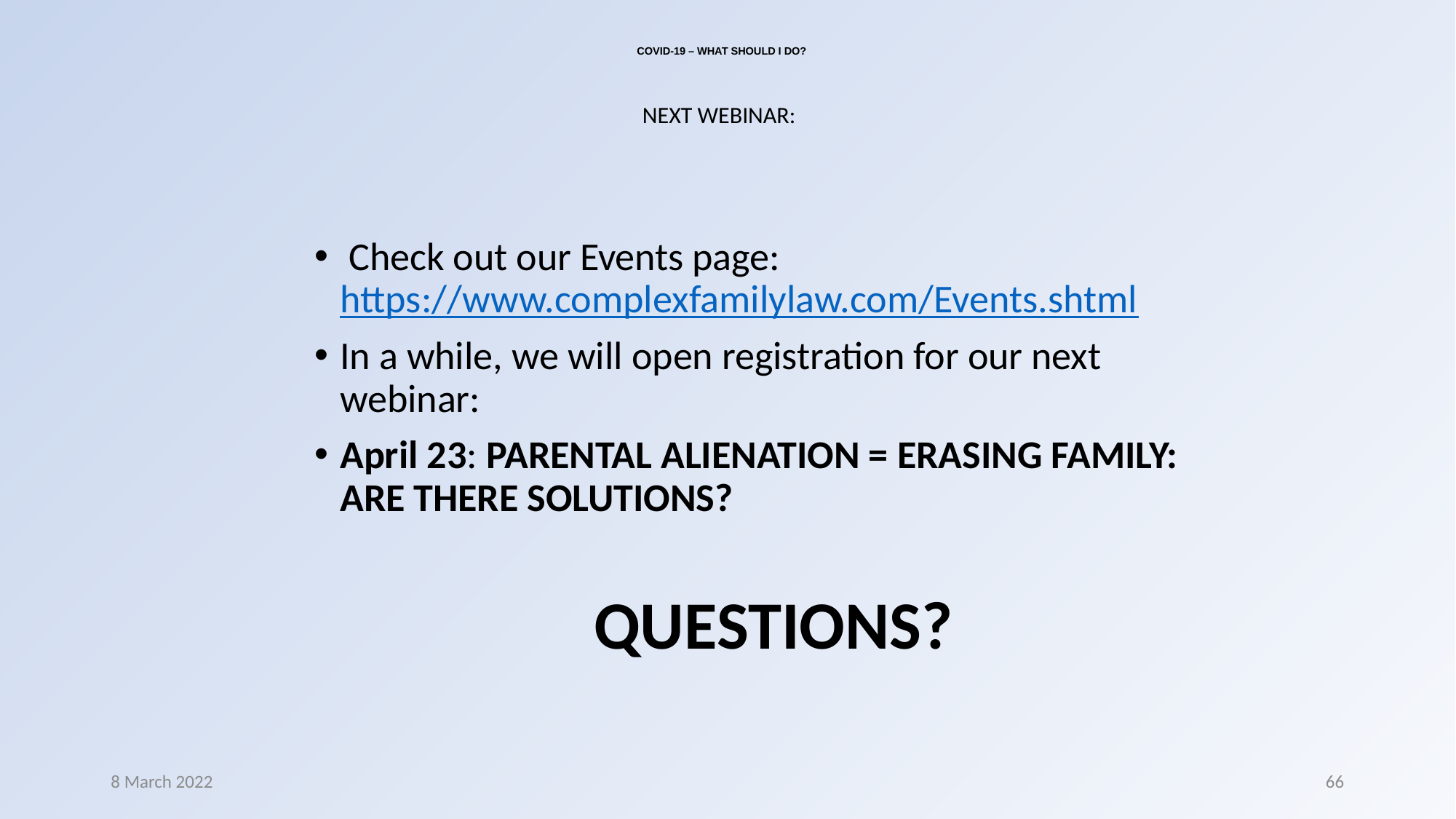

# COVID-19 – WHAT SHOULD I DO? NEXT WEBINAR:
 Check out our Events page: https://www.complexfamilylaw.com/Events.shtml
In a while, we will open registration for our next webinar:
April 23: PARENTAL ALIENATION = ERASING FAMILY: ARE THERE SOLUTIONS?

QUESTIONS?
8 March 2022
66